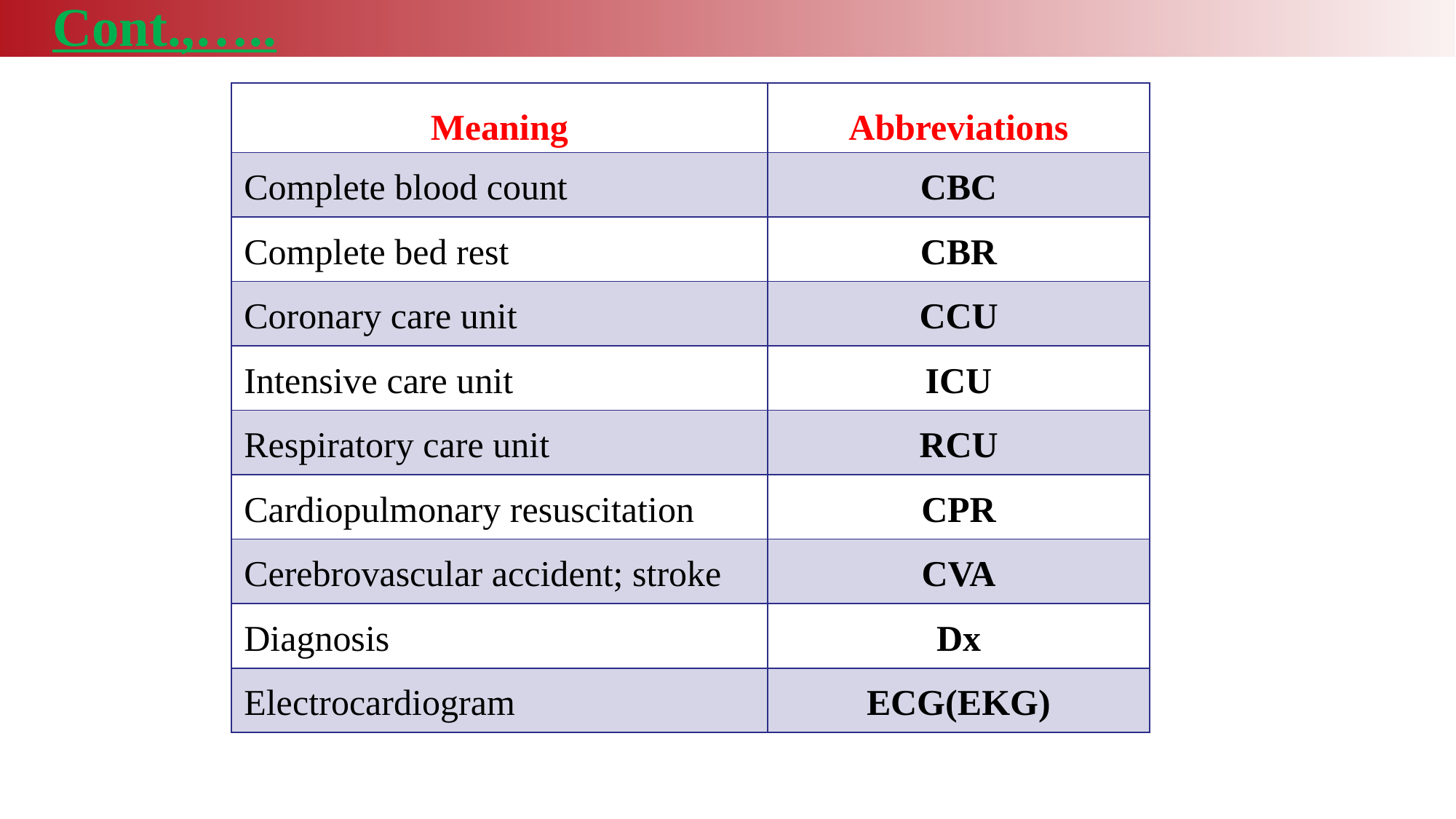

Cont.,…..
| Meaning | Abbreviations |
| --- | --- |
| Complete blood count | CBC |
| Complete bed rest | CBR |
| Coronary care unit | CCU |
| Intensive care unit | ICU |
| Respiratory care unit | RCU |
| Cardiopulmonary resuscitation | CPR |
| Cerebrovascular accident; stroke | CVA |
| Diagnosis | Dx |
| Electrocardiogram | ECG(EKG) |